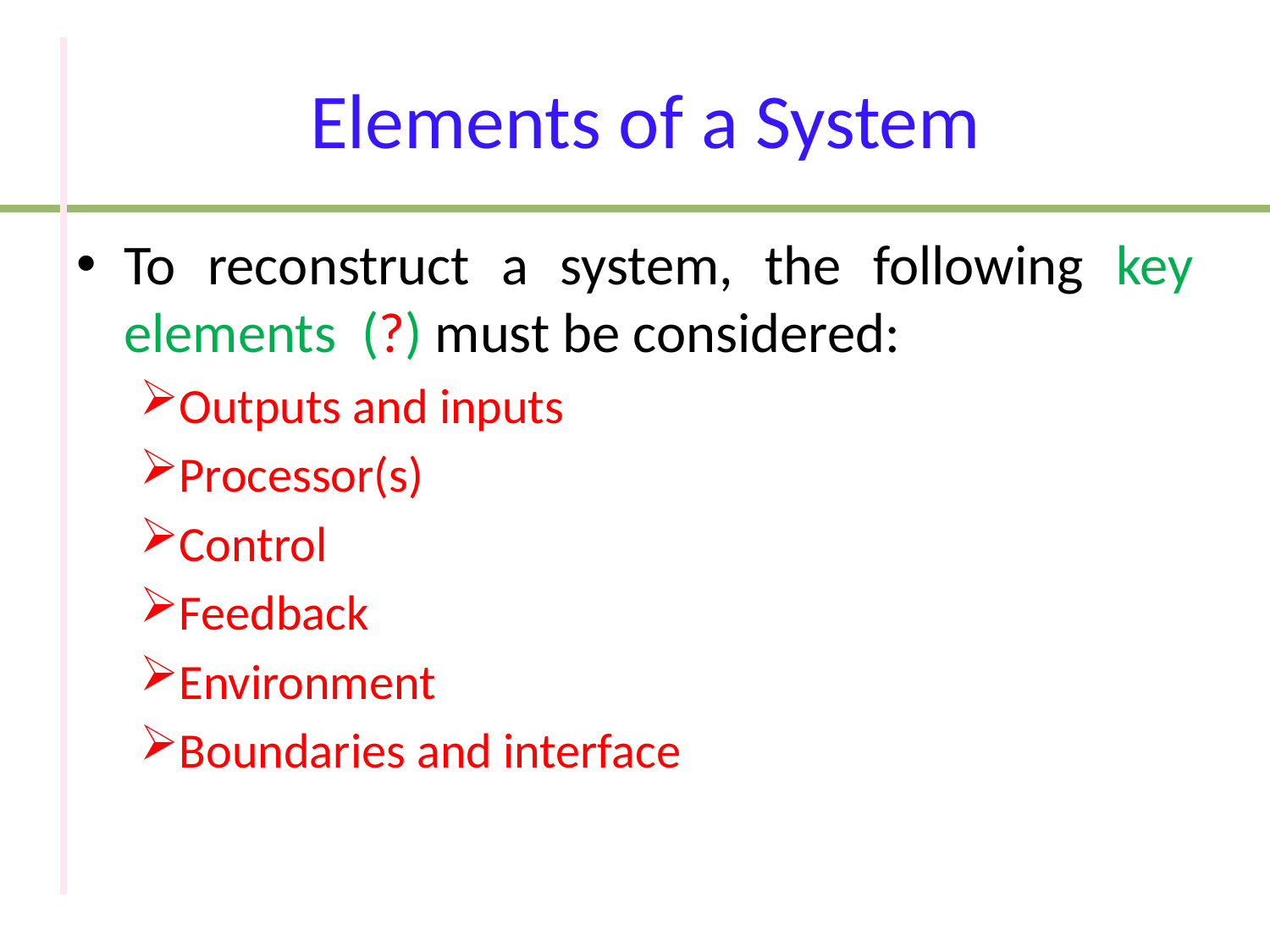

# Elements of a System
To reconstruct a system, the following key elements  (?) must be considered:
Outputs and inputs
Processor(s)
Control
Feedback
Environment
Boundaries and interface